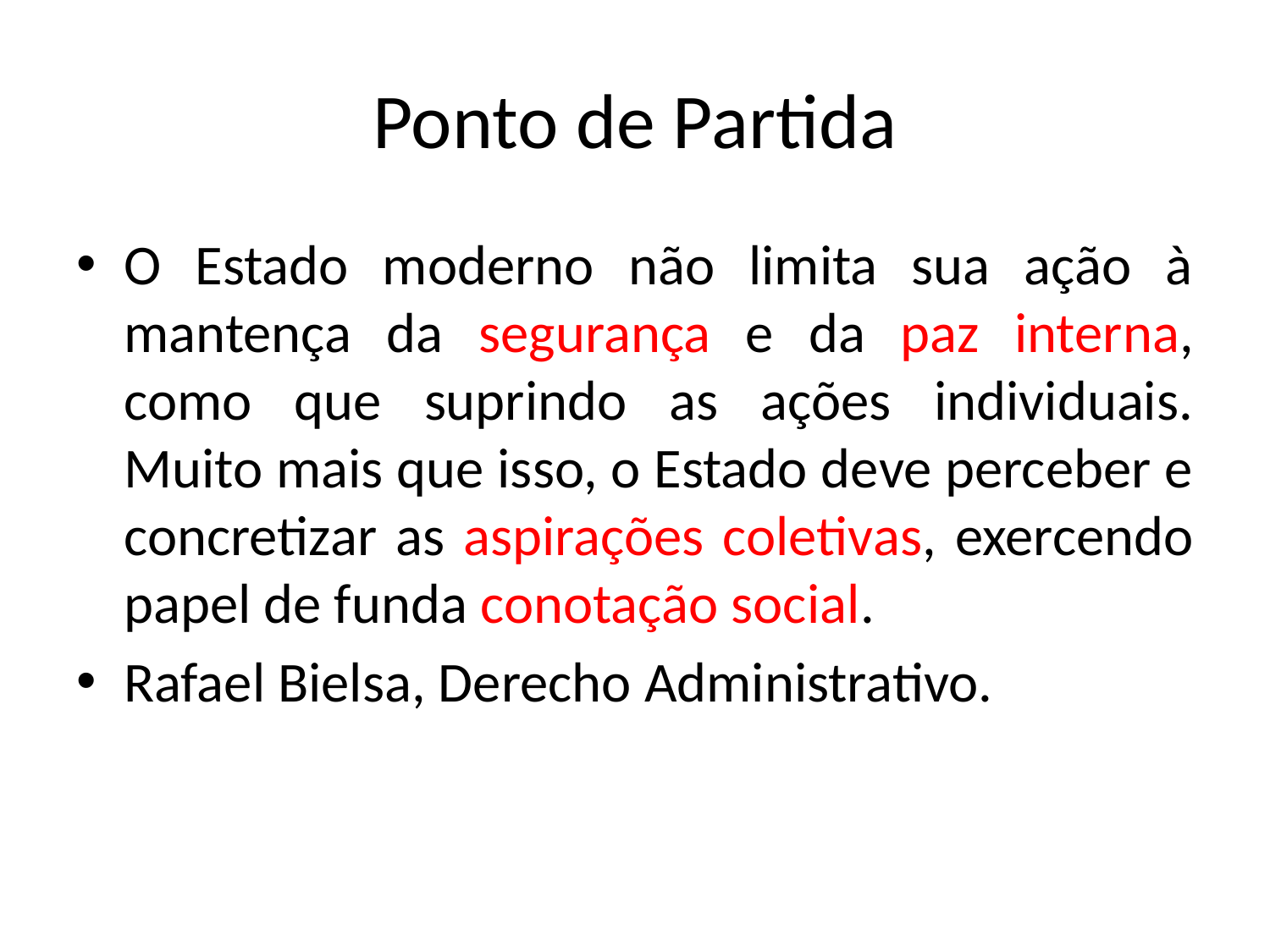

# Ponto de Partida
O Estado moderno não limita sua ação à mantença da segurança e da paz interna, como que suprindo as ações individuais. Muito mais que isso, o Estado deve perceber e concretizar as aspirações coletivas, exercendo papel de funda conotação social.
Rafael Bielsa, Derecho Administrativo.